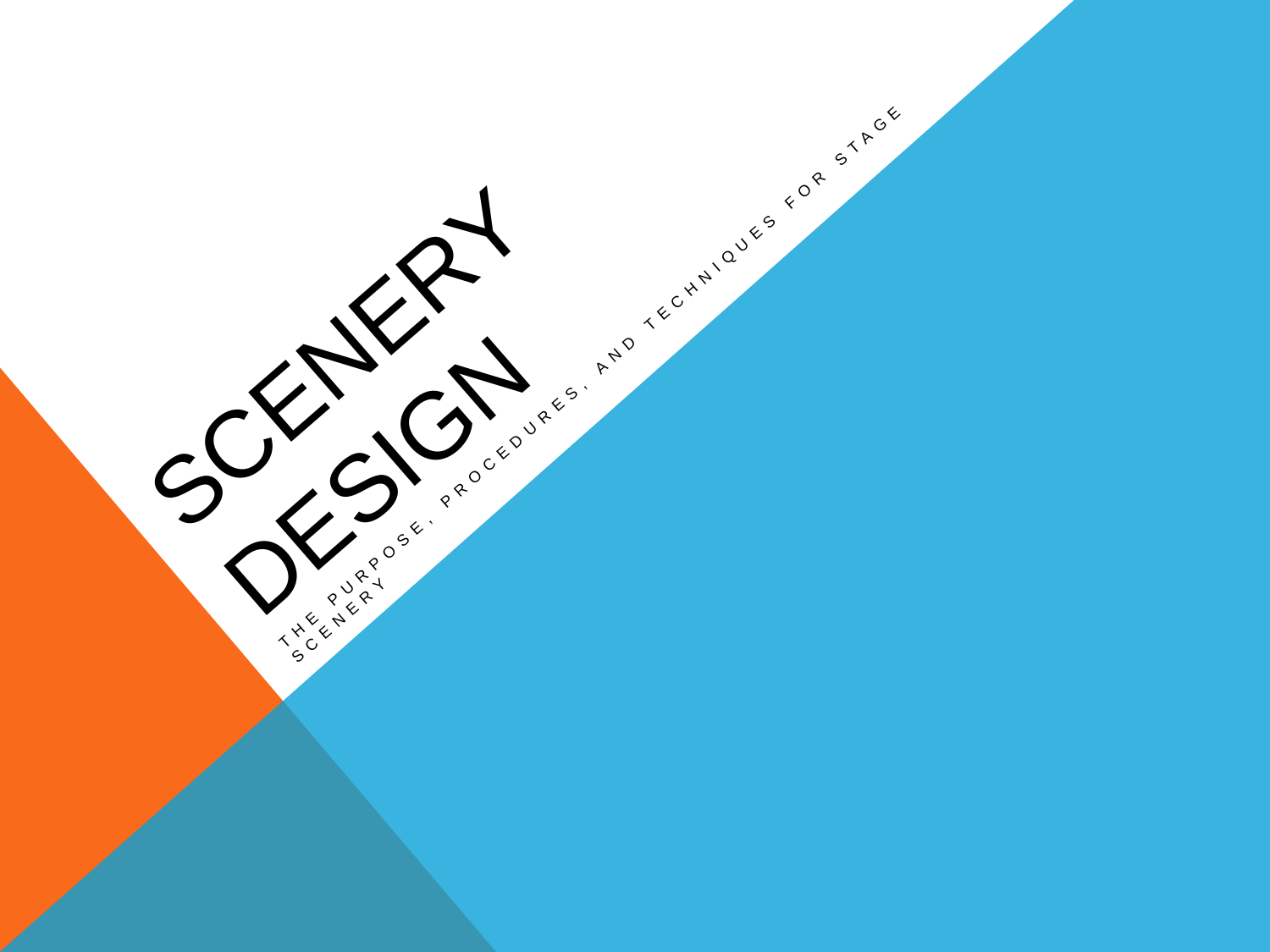

# SCENERY DESIGN
The purpose, procedures, and techniques for Stage Scenery